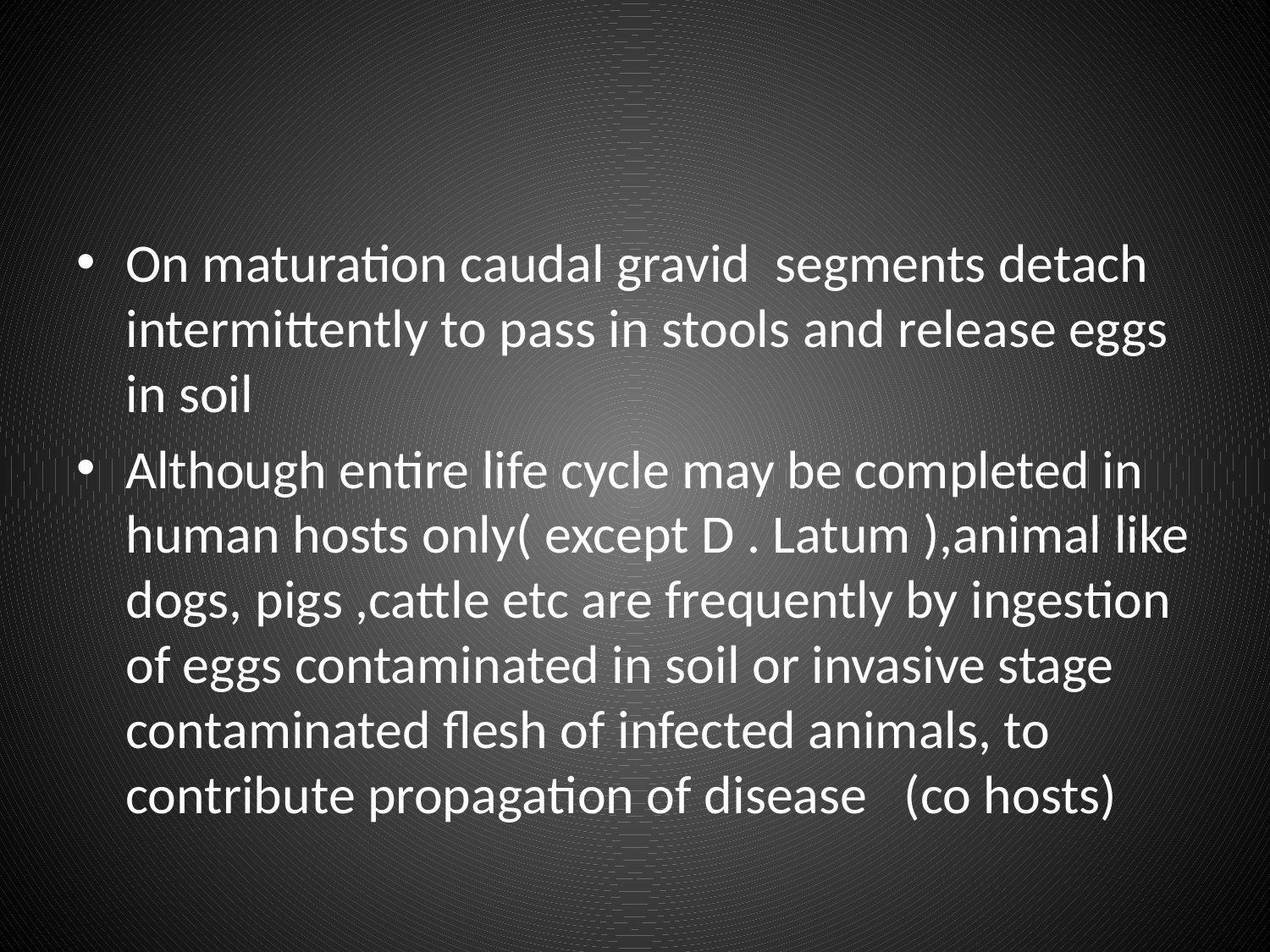

#
On maturation caudal gravid  segments detach  intermittently to pass in stools and release eggs in soil
Although entire life cycle may be completed in human hosts only( except D . Latum ),animal like dogs, pigs ,cattle etc are frequently by ingestion of eggs contaminated in soil or invasive stage contaminated flesh of infected animals, to contribute propagation of disease   (co hosts)